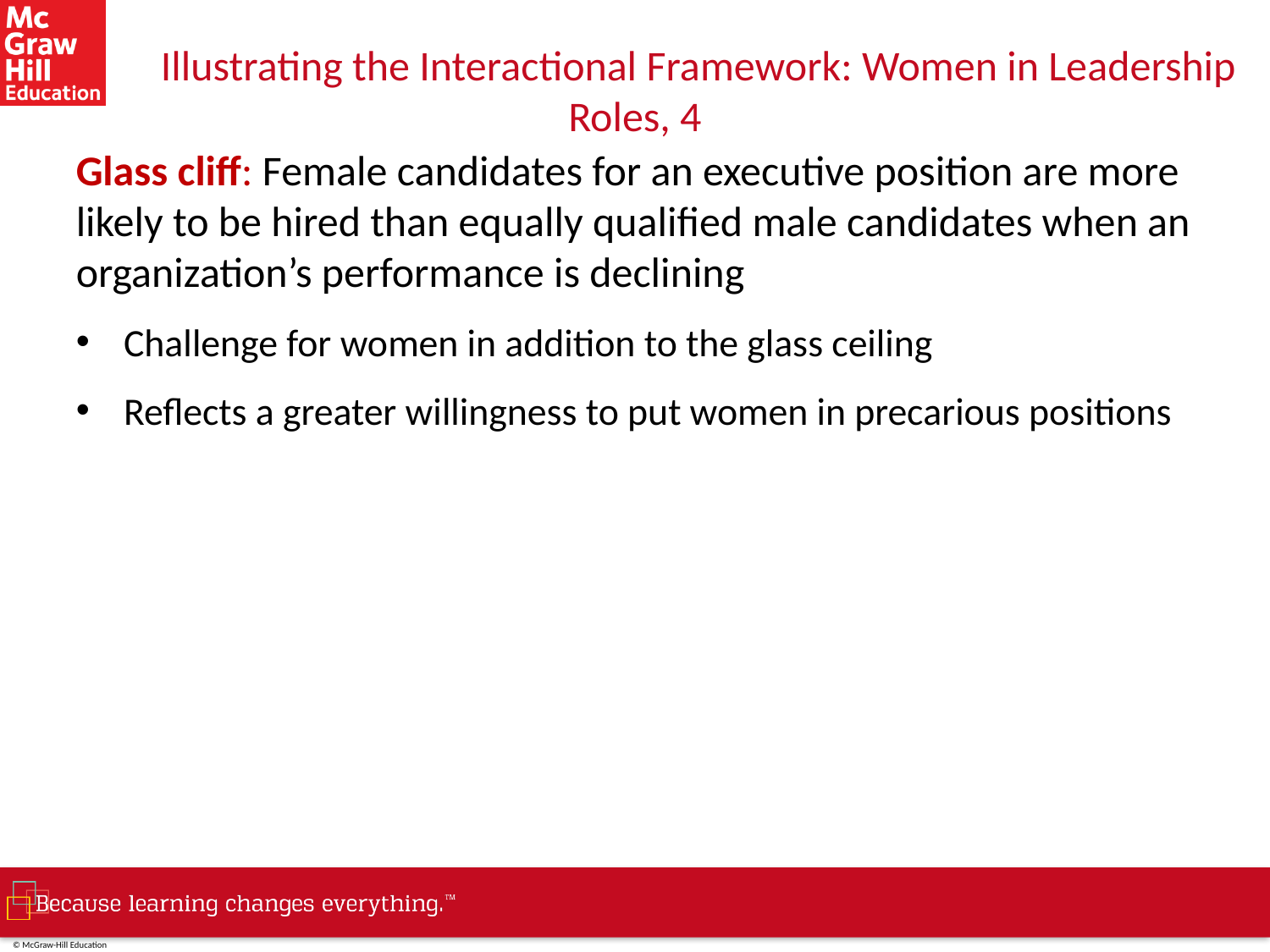

# Illustrating the Interactional Framework: Women in Leadership Roles, 4
Glass cliff: Female candidates for an executive position are more likely to be hired than equally qualified male candidates when an organization’s performance is declining
Challenge for women in addition to the glass ceiling
Reflects a greater willingness to put women in precarious positions